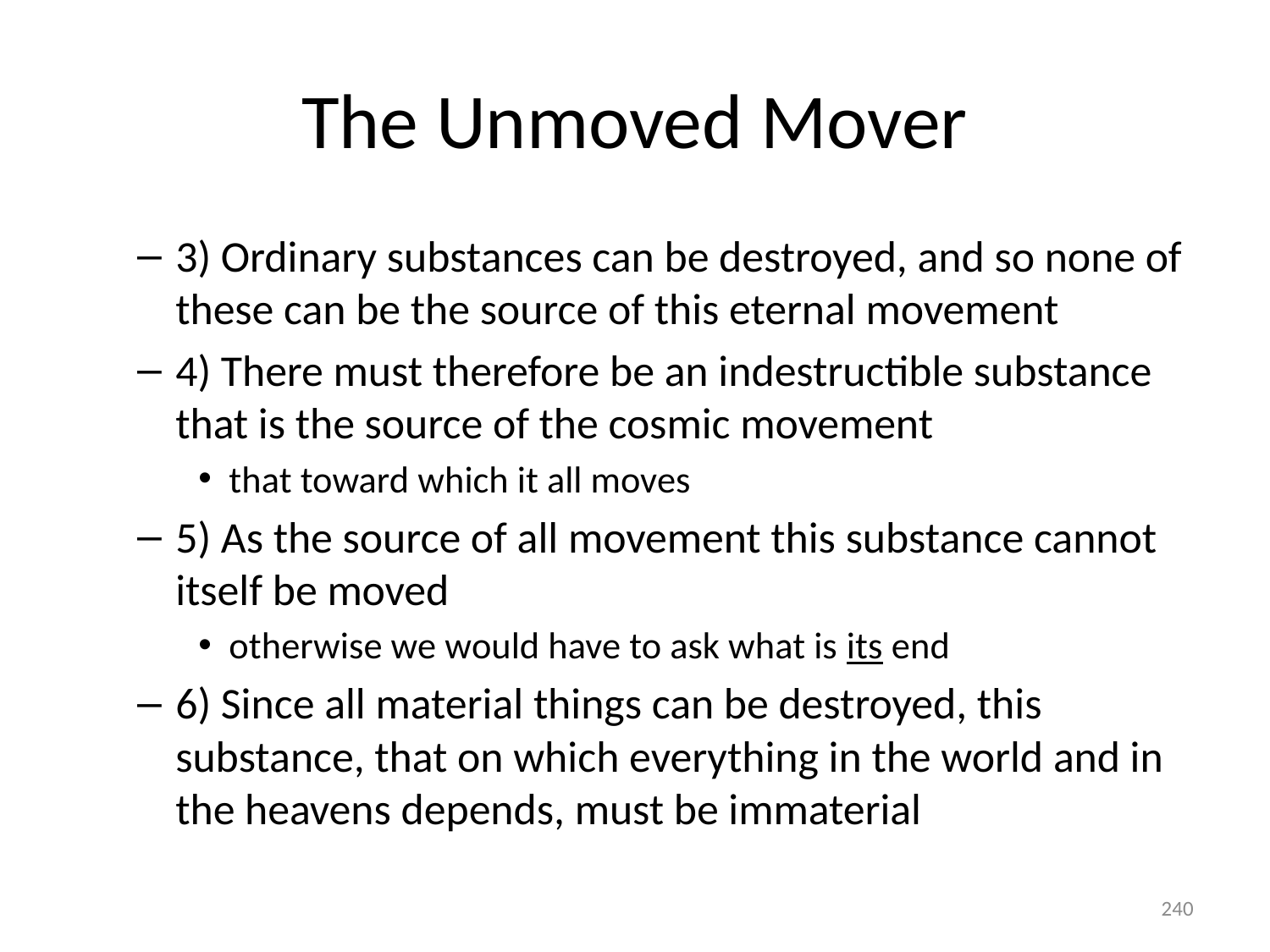

# The Unmoved Mover
3) Ordinary substances can be destroyed, and so none of these can be the source of this eternal movement
4) There must therefore be an indestructible substance that is the source of the cosmic movement
that toward which it all moves
5) As the source of all movement this substance cannot itself be moved
otherwise we would have to ask what is its end
6) Since all material things can be destroyed, this substance, that on which everything in the world and in the heavens depends, must be immaterial

240